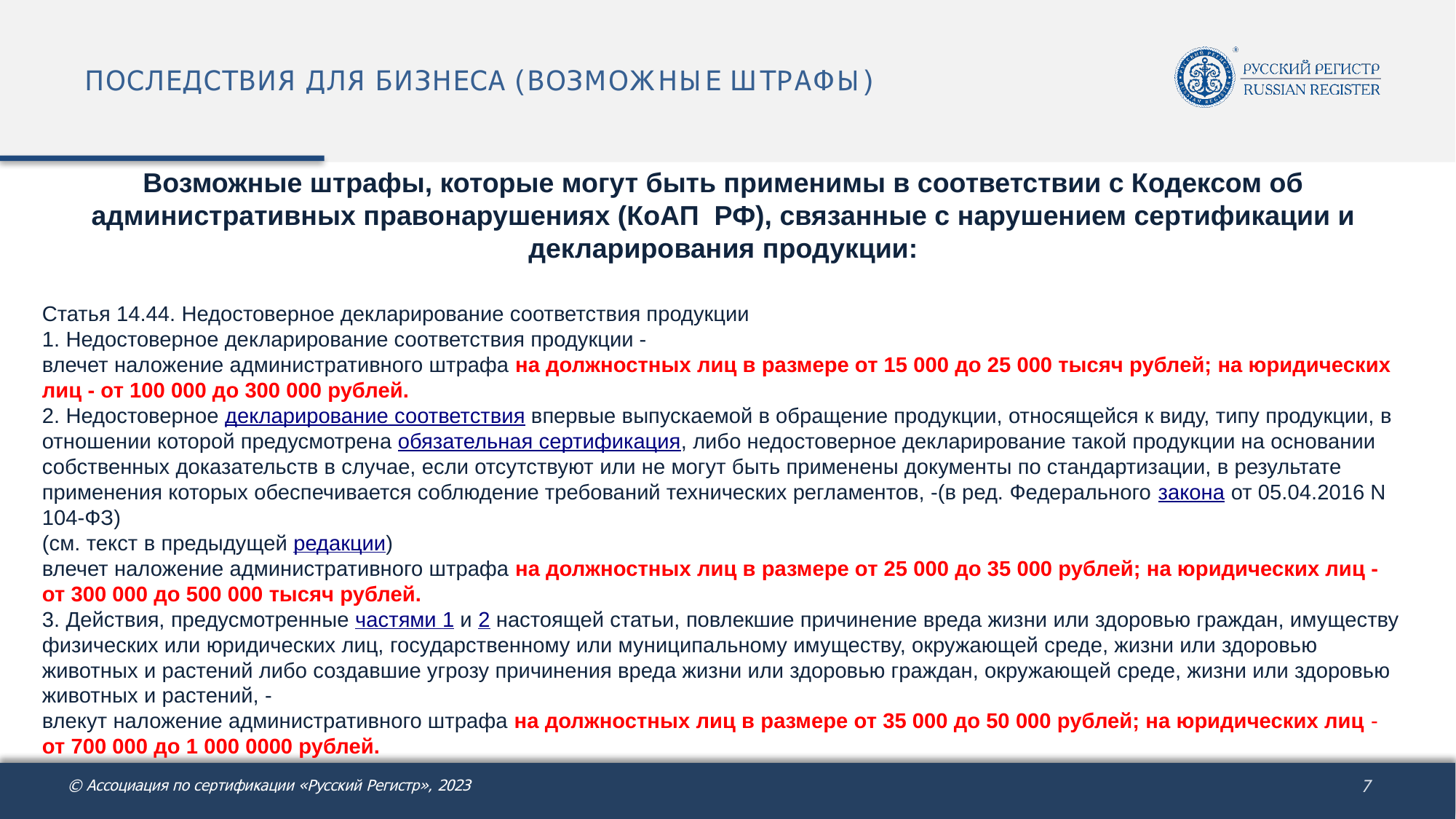

Последствия для бизнеса (возможные штрафы)

Возможные штрафы, которые могут быть применимы в соответствии с Кодексом об административных правонарушениях (КоАП  РФ), связанные с нарушением сертификации и декларирования продукции:

Статья 14.44. Недостоверное декларирование соответствия продукции
1. Недостоверное декларирование соответствия продукции -
влечет наложение административного штрафа на должностных лиц в размере от 15 000 до 25 000 тысяч рублей; на юридических лиц - от 100 000 до 300 000 рублей.
2. Недостоверное декларирование соответствия впервые выпускаемой в обращение продукции, относящейся к виду, типу продукции, в отношении которой предусмотрена обязательная сертификация, либо недостоверное декларирование такой продукции на основании собственных доказательств в случае, если отсутствуют или не могут быть применены документы по стандартизации, в результате применения которых обеспечивается соблюдение требований технических регламентов, -(в ред. Федерального закона от 05.04.2016 N 104-ФЗ)
(см. текст в предыдущей редакции)
влечет наложение административного штрафа на должностных лиц в размере от 25 000 до 35 000 рублей; на юридических лиц - от 300 000 до 500 000 тысяч рублей.
3. Действия, предусмотренные частями 1 и 2 настоящей статьи, повлекшие причинение вреда жизни или здоровью граждан, имуществу физических или юридических лиц, государственному или муниципальному имуществу, окружающей среде, жизни или здоровью животных и растений либо создавшие угрозу причинения вреда жизни или здоровью граждан, окружающей среде, жизни или здоровью животных и растений, -
влекут наложение административного штрафа на должностных лиц в размере от 35 000 до 50 000 рублей; на юридических лиц - от 700 000 до 1 000 0000 рублей.

© Ассоциация по сертификации «Русский Регистр», 2023
7